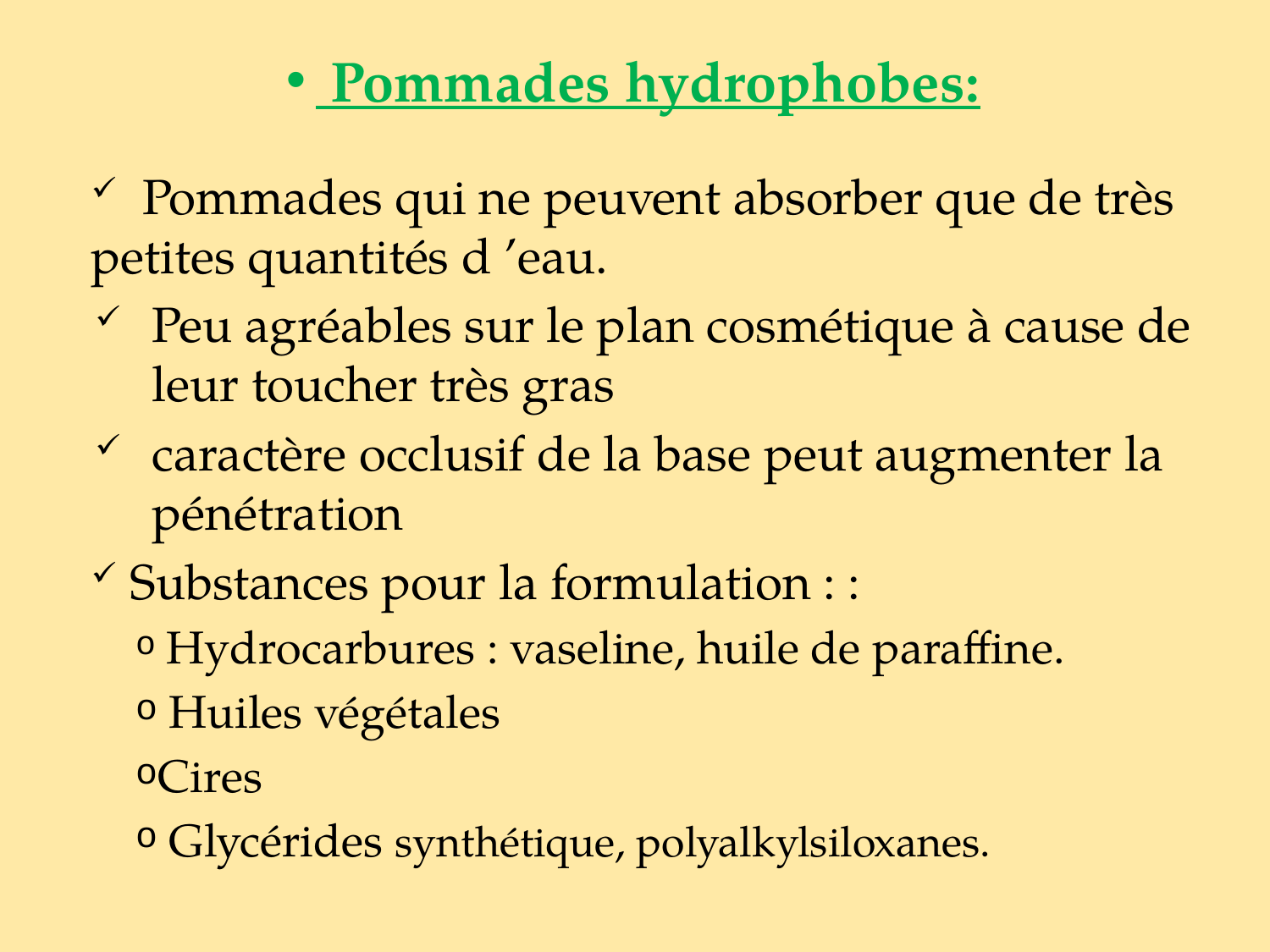

# Pommades hydrophobes:
  Pommades qui ne peuvent absorber que de très  petites quantités d ’eau.
Peu agréables sur le plan cosmétique à cause de leur toucher très gras
caractère occlusif de la base peut augmenter la pénétration
 Substances pour la formulation : :
 Hydrocarbures : vaseline, huile de paraffine.
 Huiles végétales
Cires
 Glycérides synthétique, polyalkylsiloxanes.